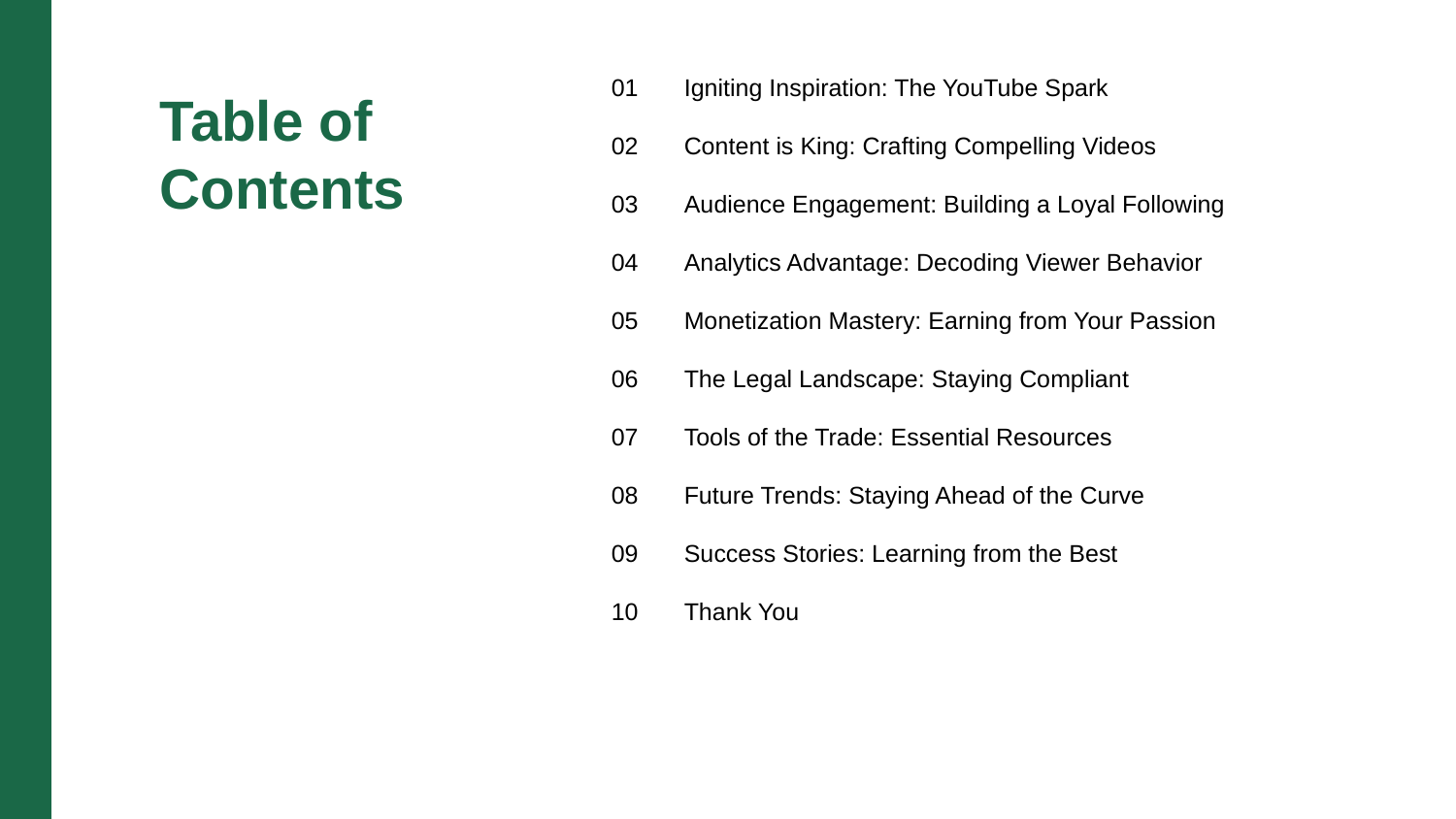

01
Igniting Inspiration: The YouTube Spark
Table of Contents
02
Content is King: Crafting Compelling Videos
03
Audience Engagement: Building a Loyal Following
04
Analytics Advantage: Decoding Viewer Behavior
05
Monetization Mastery: Earning from Your Passion
06
The Legal Landscape: Staying Compliant
07
Tools of the Trade: Essential Resources
08
Future Trends: Staying Ahead of the Curve
09
Success Stories: Learning from the Best
10
Thank You